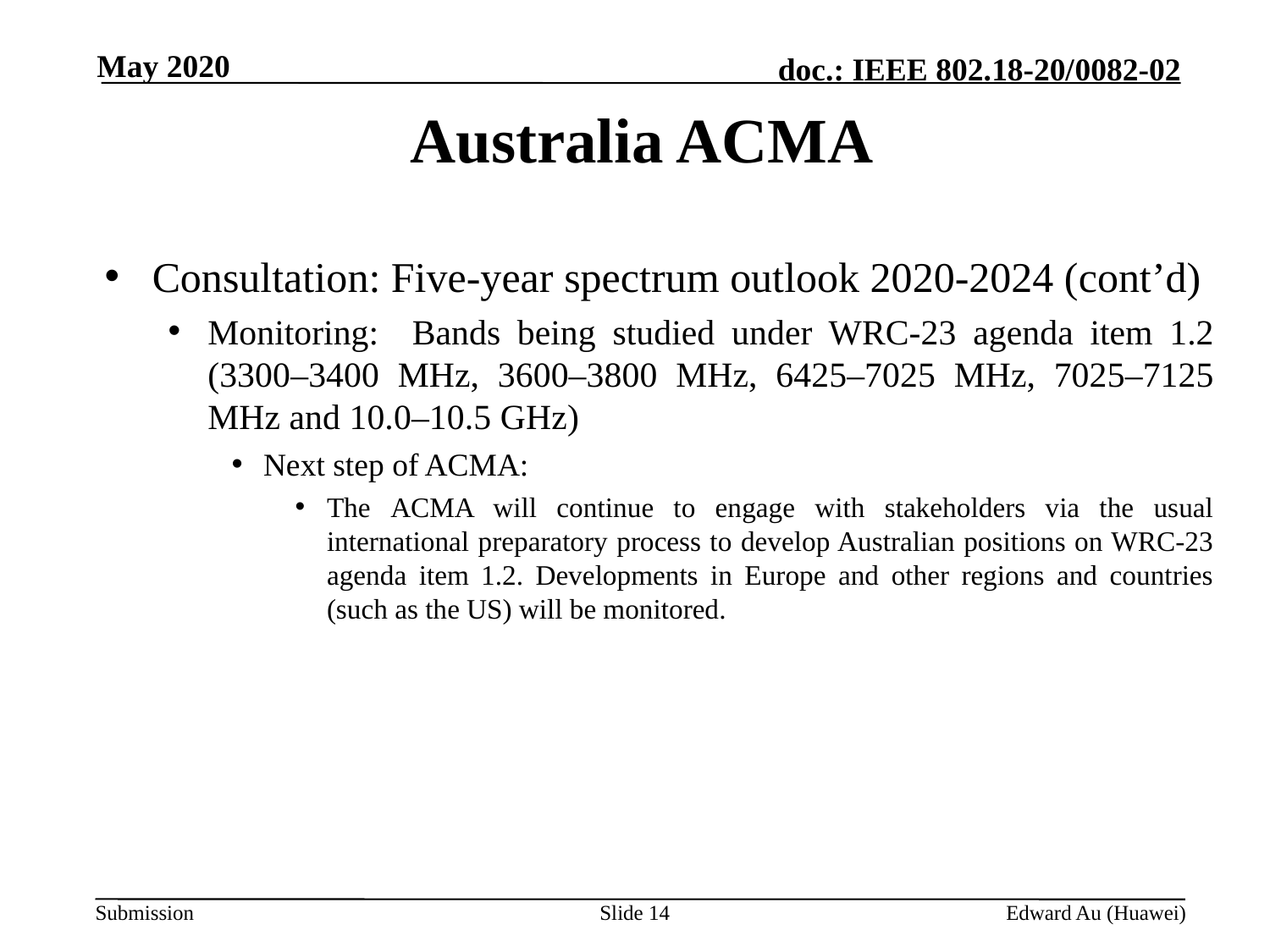

May 2020
# Australia ACMA
Consultation: Five-year spectrum outlook 2020-2024 (cont’d)
Monitoring:  Bands being studied under WRC-23 agenda item 1.2 (3300–3400 MHz, 3600–3800 MHz, 6425–7025 MHz, 7025–7125 MHz and 10.0–10.5 GHz)
Next step of ACMA:
The ACMA will continue to engage with stakeholders via the usual international preparatory process to develop Australian positions on WRC‑23 agenda item 1.2. Developments in Europe and other regions and countries (such as the US) will be monitored.

Slide 14
Edward Au (Huawei)